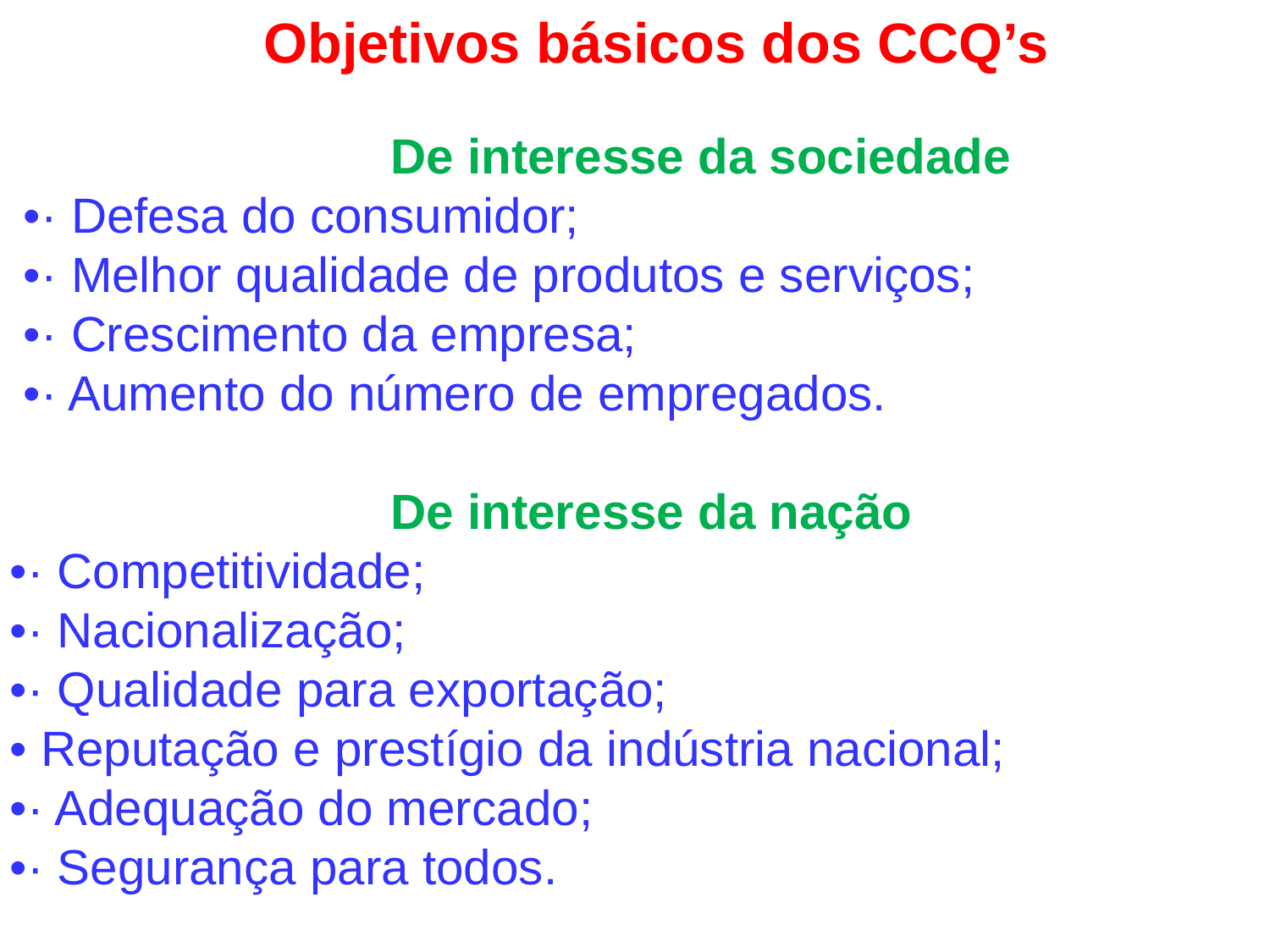

# Objetivos básicos dos CCQ’s De interesse da sociedade •· Defesa do consumidor; •· Melhor qualidade de produtos e serviços; •· Crescimento da empresa; •· Aumento do número de empregados. De interesse da nação •· Competitividade; •· Nacionalização; •· Qualidade para exportação; • Reputação e prestígio da indústria nacional; •· Adequação do mercado; •· Segurança para todos.